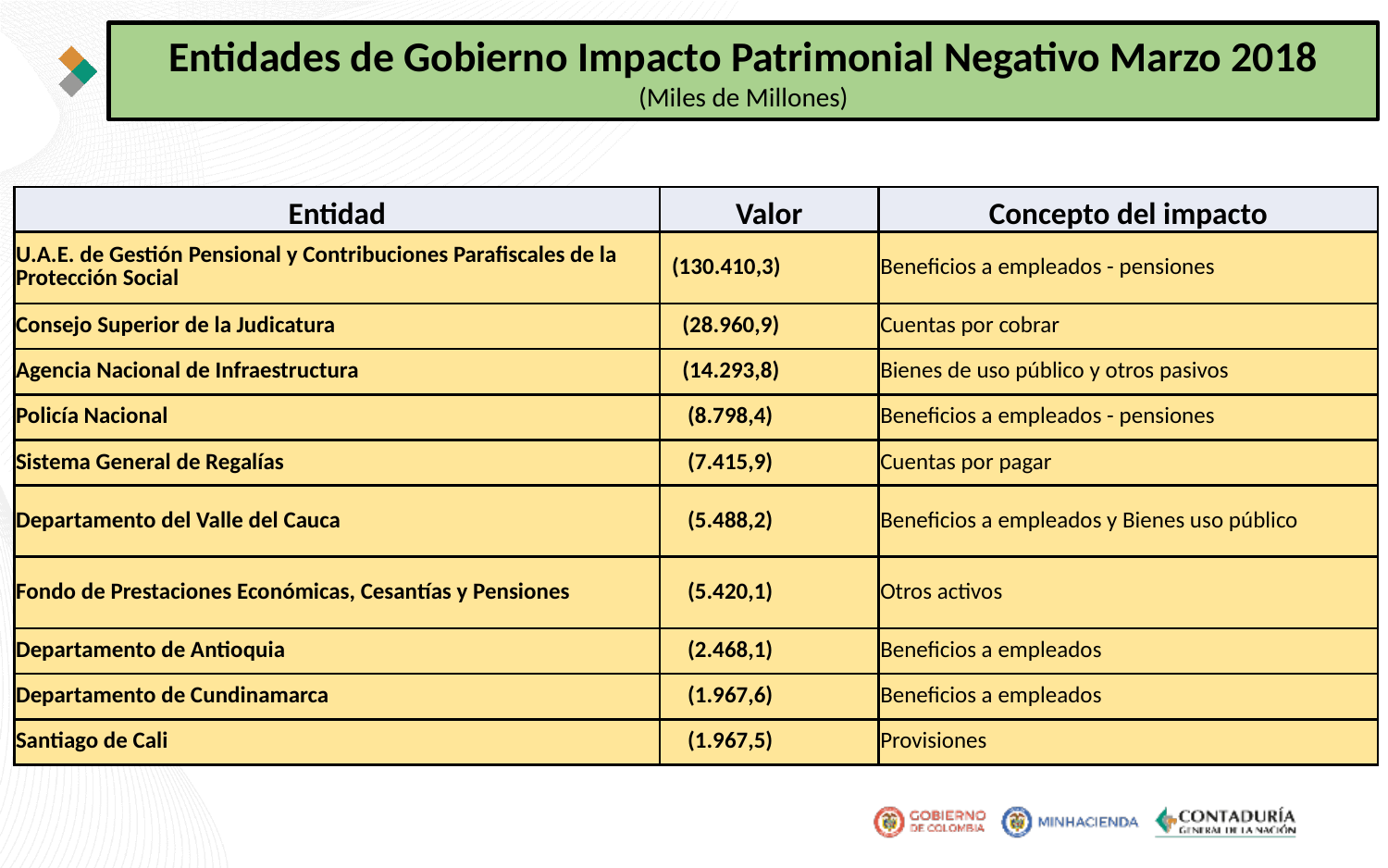

Entidades de Gobierno Impacto Patrimonial Negativo Marzo 2018
(Miles de Millones)
| Entidad | Valor | Concepto del impacto |
| --- | --- | --- |
| U.A.E. de Gestión Pensional y Contribuciones Parafiscales de la Protección Social | (130.410,3) | Beneficios a empleados - pensiones |
| Consejo Superior de la Judicatura | (28.960,9) | Cuentas por cobrar |
| Agencia Nacional de Infraestructura | (14.293,8) | Bienes de uso público y otros pasivos |
| Policía Nacional | (8.798,4) | Beneficios a empleados - pensiones |
| Sistema General de Regalías | (7.415,9) | Cuentas por pagar |
| Departamento del Valle del Cauca | (5.488,2) | Beneficios a empleados y Bienes uso público |
| Fondo de Prestaciones Económicas, Cesantías y Pensiones | (5.420,1) | Otros activos |
| Departamento de Antioquia | (2.468,1) | Beneficios a empleados |
| Departamento de Cundinamarca | (1.967,6) | Beneficios a empleados |
| Santiago de Cali | (1.967,5) | Provisiones |